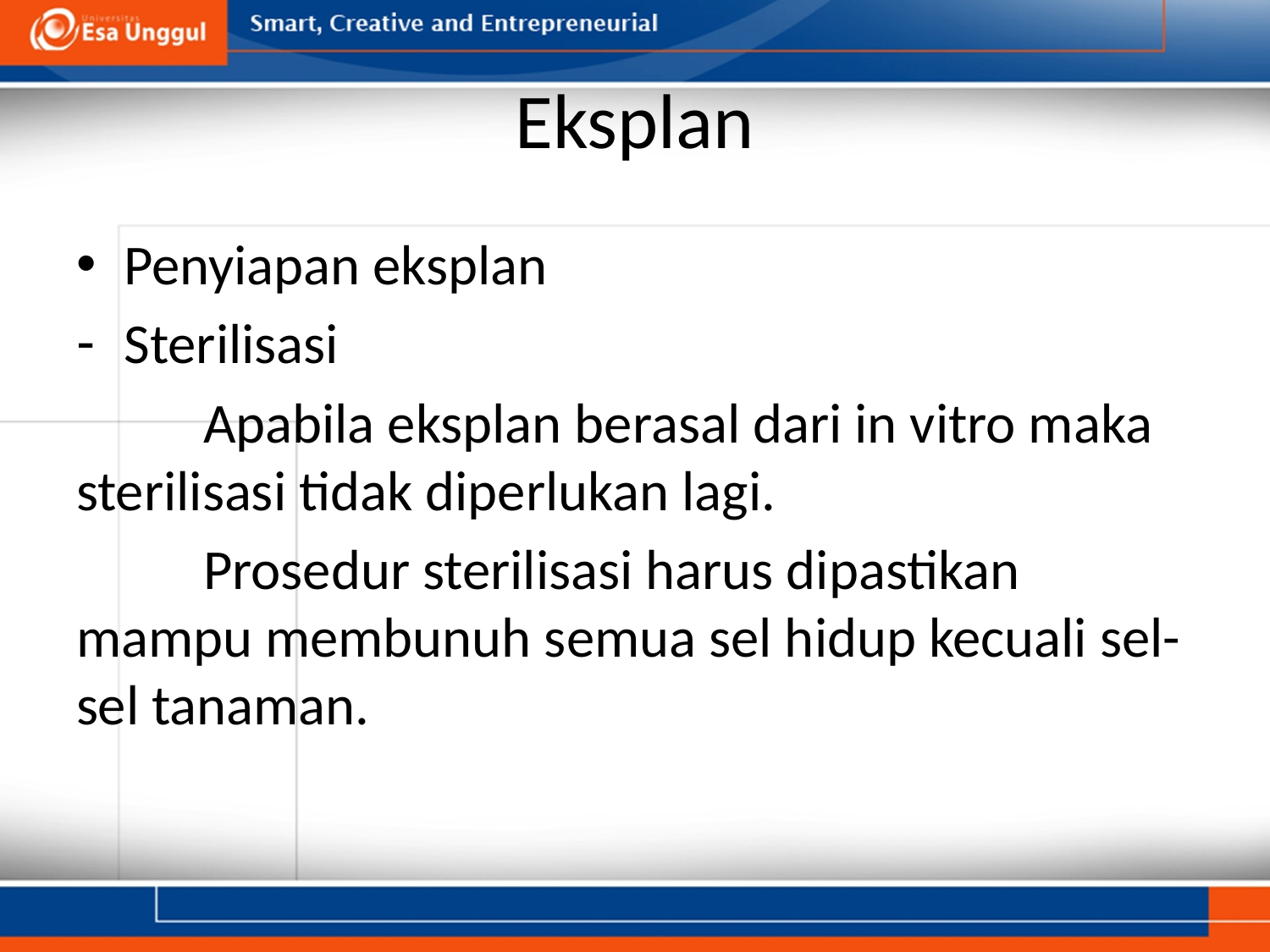

# Eksplan
Penyiapan eksplan
Sterilisasi
	Apabila eksplan berasal dari in vitro maka sterilisasi tidak diperlukan lagi.
	Prosedur sterilisasi harus dipastikan mampu membunuh semua sel hidup kecuali sel-sel tanaman.